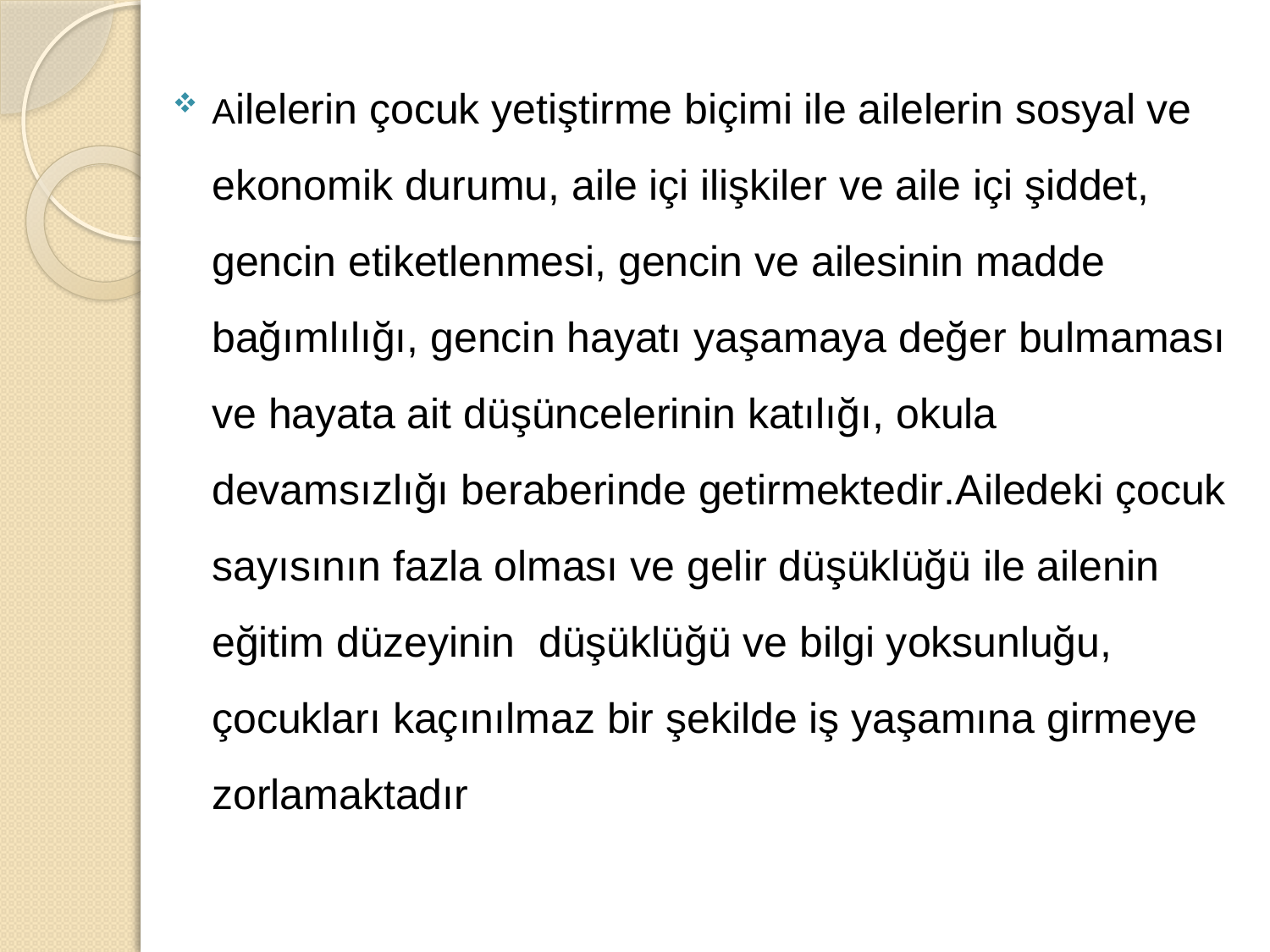

Ailelerin çocuk yetiştirme biçimi ile ailelerin sosyal ve ekonomik durumu, aile içi ilişkiler ve aile içi şiddet, gencin etiketlenmesi, gencin ve ailesinin madde bağımlılığı, gencin hayatı yaşamaya değer bulmaması ve hayata ait düşüncelerinin katılığı, okula devamsızlığı beraberinde getirmektedir.Ailedeki çocuk sayısının fazla olması ve gelir düşüklüğü ile ailenin eğitim düzeyinin  düşüklüğü ve bilgi yoksunluğu, çocukları kaçınılmaz bir şekilde iş yaşamına girmeye zorlamaktadır